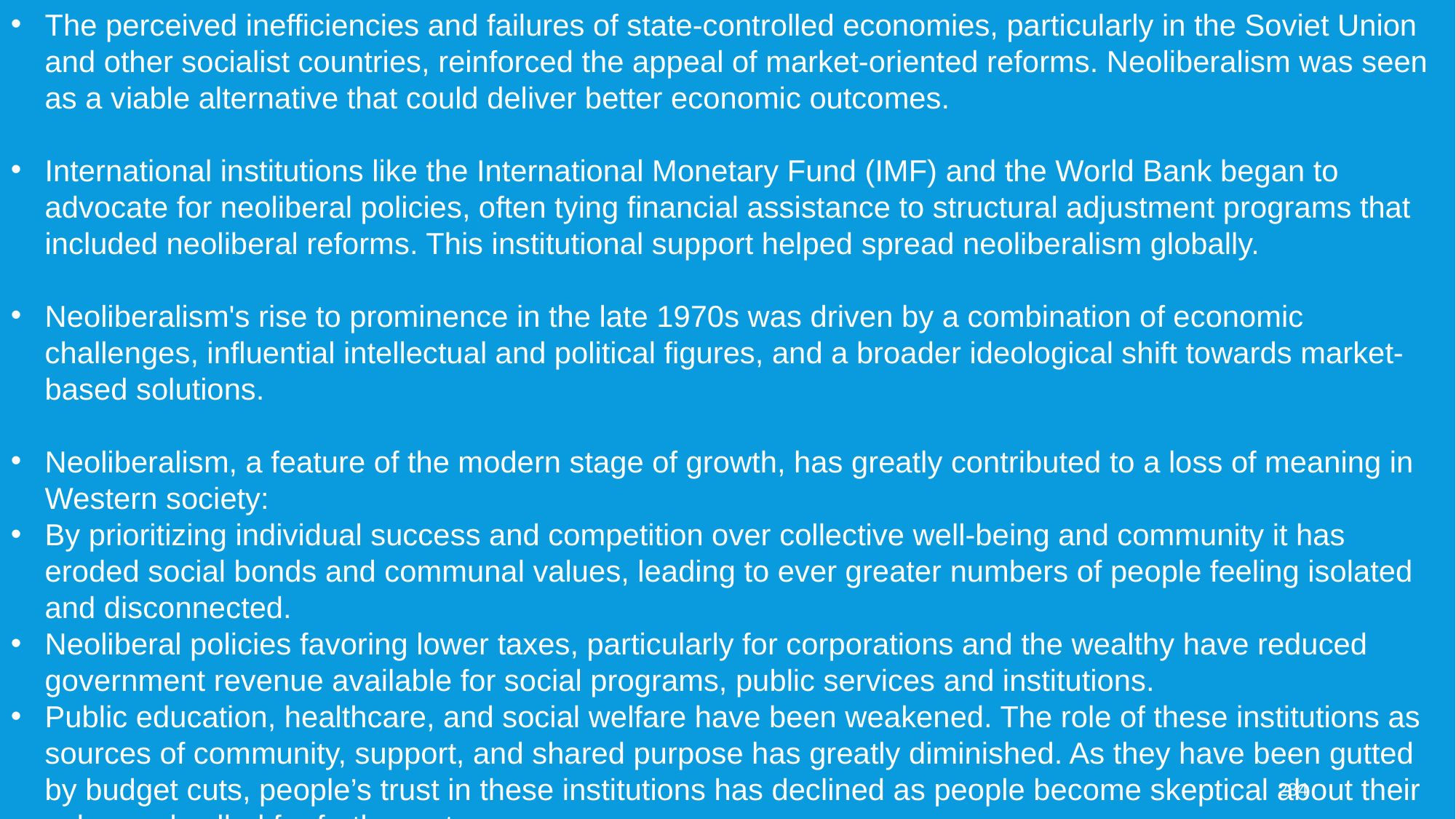

The perceived inefficiencies and failures of state-controlled economies, particularly in the Soviet Union and other socialist countries, reinforced the appeal of market-oriented reforms. Neoliberalism was seen as a viable alternative that could deliver better economic outcomes.

International institutions like the International Monetary Fund (IMF) and the World Bank began to advocate for neoliberal policies, often tying financial assistance to structural adjustment programs that included neoliberal reforms. This institutional support helped spread neoliberalism globally.

Neoliberalism's rise to prominence in the late 1970s was driven by a combination of economic challenges, influential intellectual and political figures, and a broader ideological shift towards market-based solutions.

Neoliberalism, a feature of the modern stage of growth, has greatly contributed to a loss of meaning in Western society:
By prioritizing individual success and competition over collective well-being and community it has eroded social bonds and communal values, leading to ever greater numbers of people feeling isolated and disconnected.
Neoliberal policies favoring lower taxes, particularly for corporations and the wealthy have reduced government revenue available for social programs, public services and institutions.
Public education, healthcare, and social welfare have been weakened. The role of these institutions as sources of community, support, and shared purpose has greatly diminished. As they have been gutted by budget cuts, people’s trust in these institutions has declined as people become skeptical about their value and called for further cuts.

234